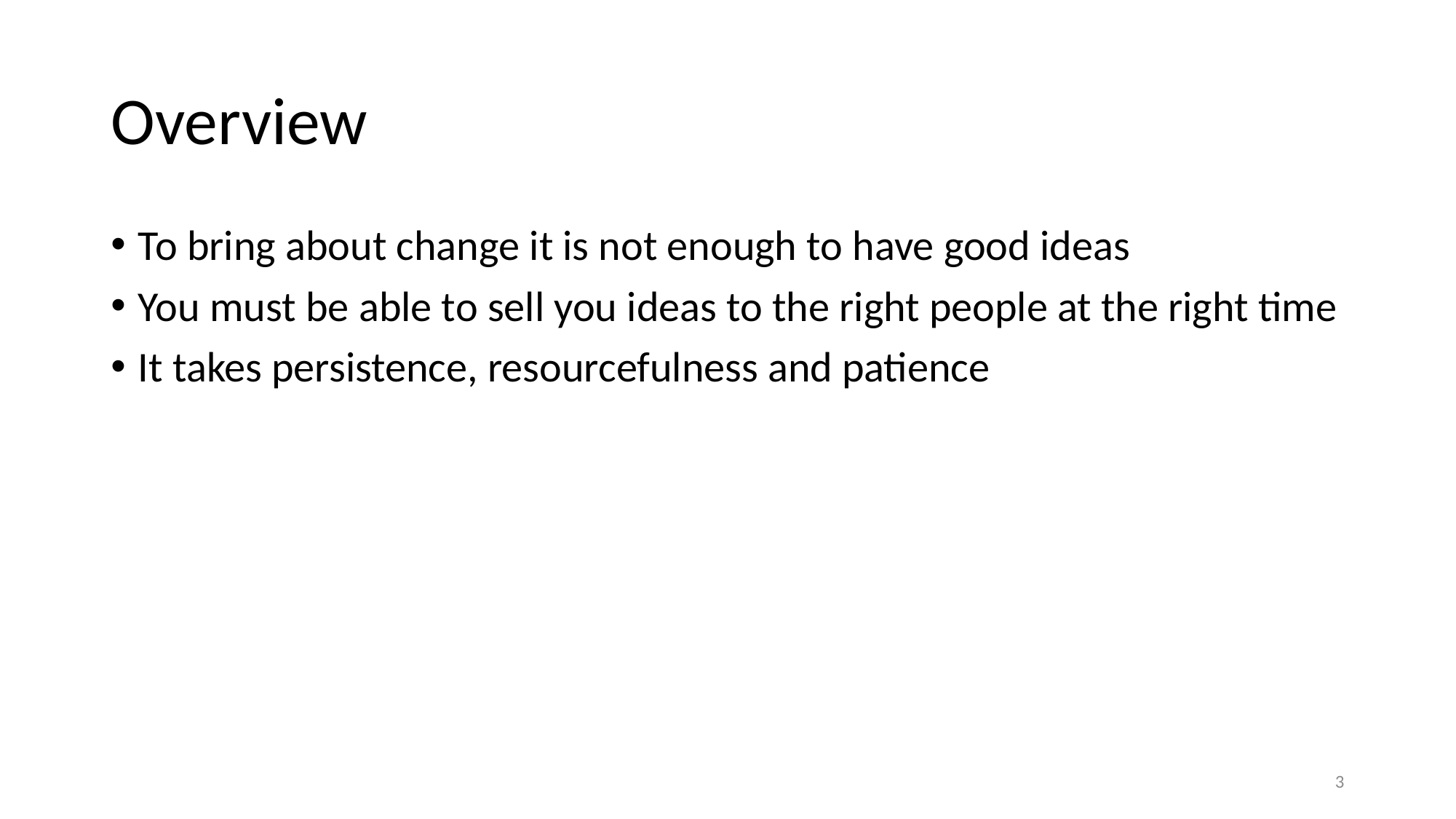

# Overview
To bring about change it is not enough to have good ideas
You must be able to sell you ideas to the right people at the right time
It takes persistence, resourcefulness and patience
3